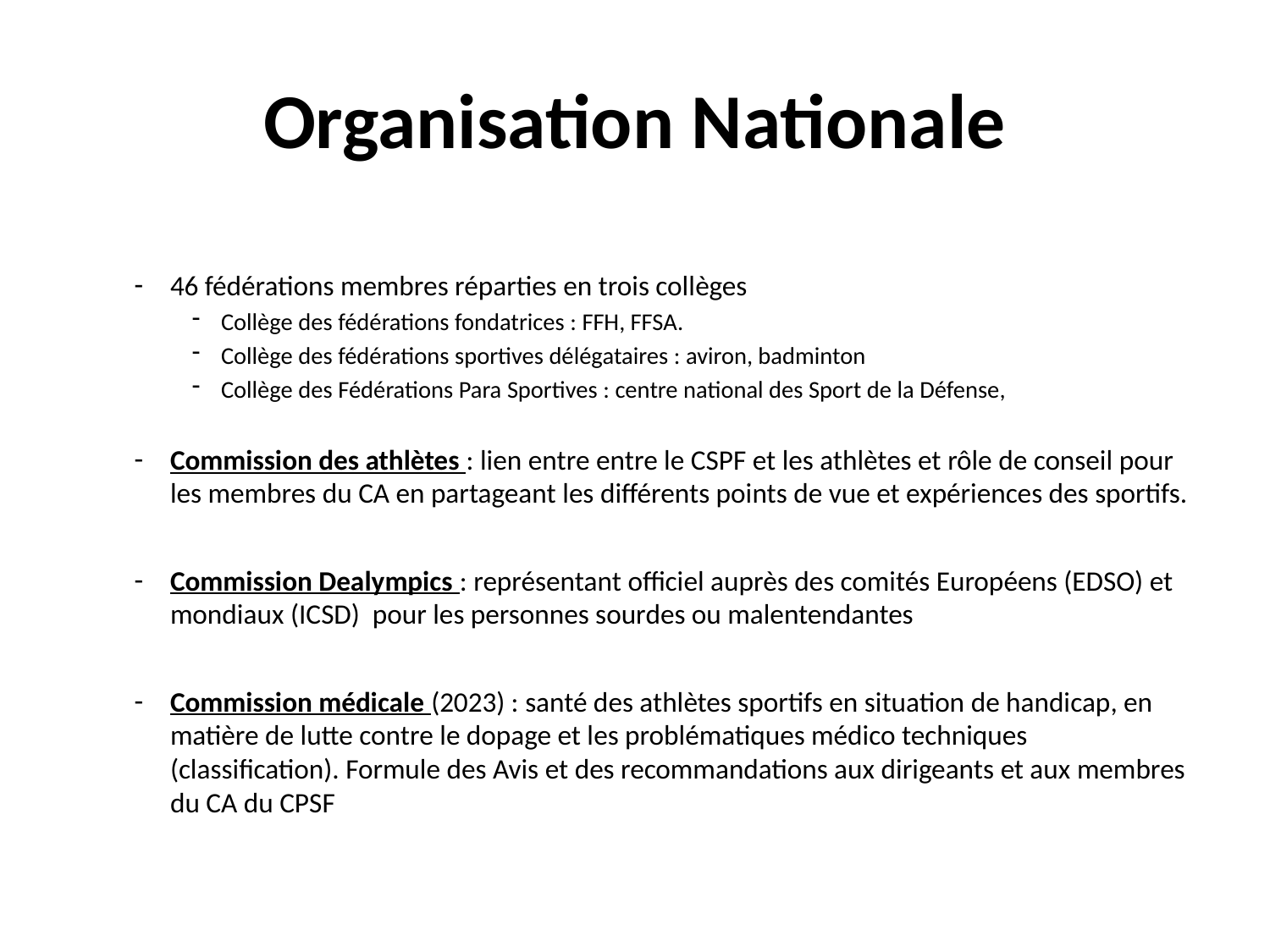

# Organisation Nationale

46 fédérations membres réparties en trois collèges
Collège des fédérations fondatrices : FFH, FFSA.
Collège des fédérations sportives délégataires : aviron, badminton
Collège des Fédérations Para Sportives : centre national des Sport de la Défense,

Commission des athlètes : lien entre entre le CSPF et les athlètes et rôle de conseil pour les membres du CA en partageant les différents points de vue et expériences des sportifs.

Commission Dealympics : représentant officiel auprès des comités Européens (EDSO) et mondiaux (ICSD)  pour les personnes sourdes ou malentendantes

Commission médicale (2023) : santé des athlètes sportifs en situation de handicap, en matière de lutte contre le dopage et les problématiques médico techniques (classification). Formule des Avis et des recommandations aux dirigeants et aux membres du CA du CPSF